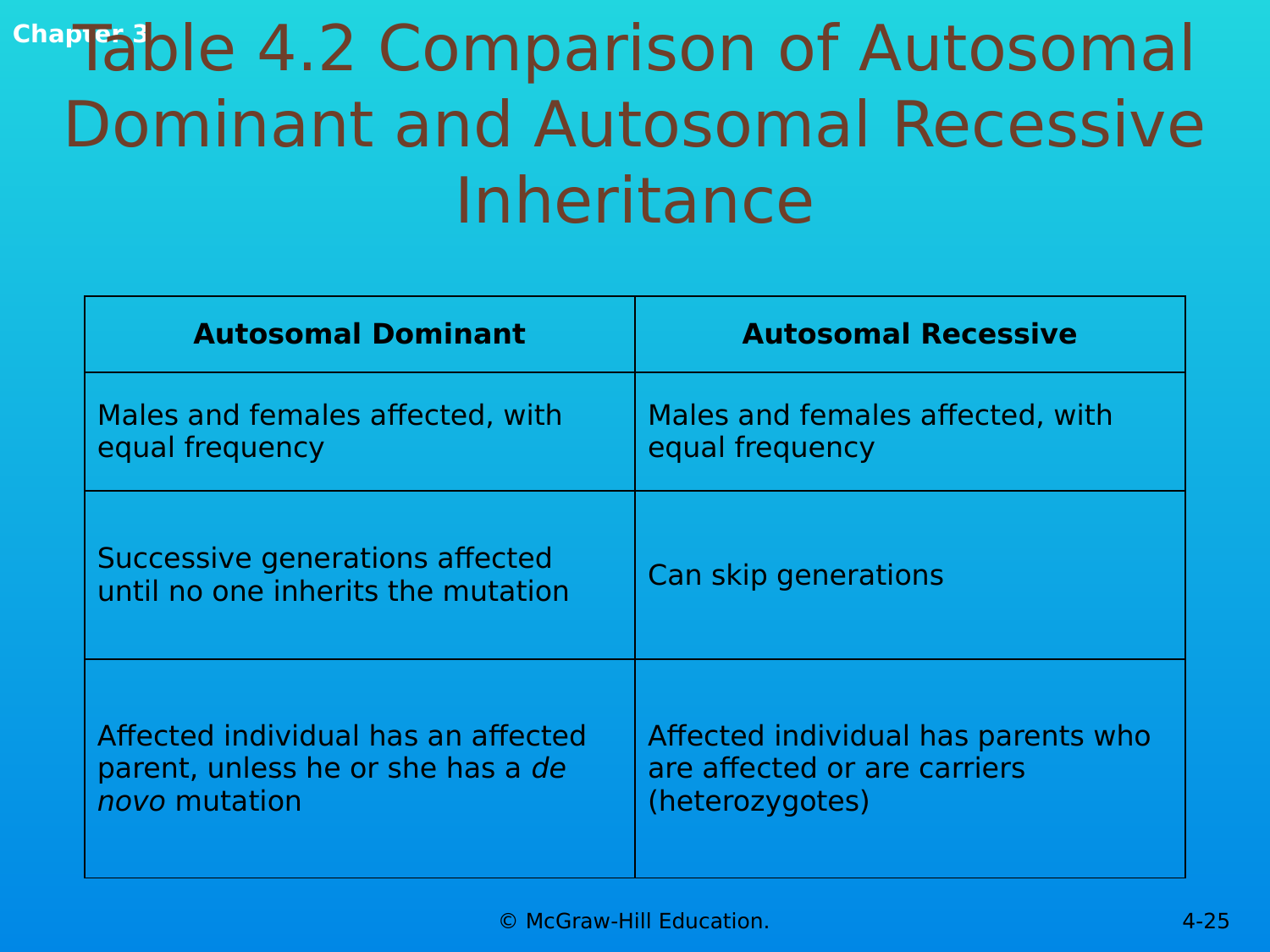

# Table 4.2 Comparison of Autosomal Dominant and Autosomal Recessive Inheritance
| Autosomal Dominant | Autosomal Recessive |
| --- | --- |
| Males and females affected, with equal frequency | Males and females affected, with equal frequency |
| Successive generations affected until no one inherits the mutation | Can skip generations |
| Affected individual has an affected parent, unless he or she has a de novo mutation | Affected individual has parents who are affected or are carriers (heterozygotes) |